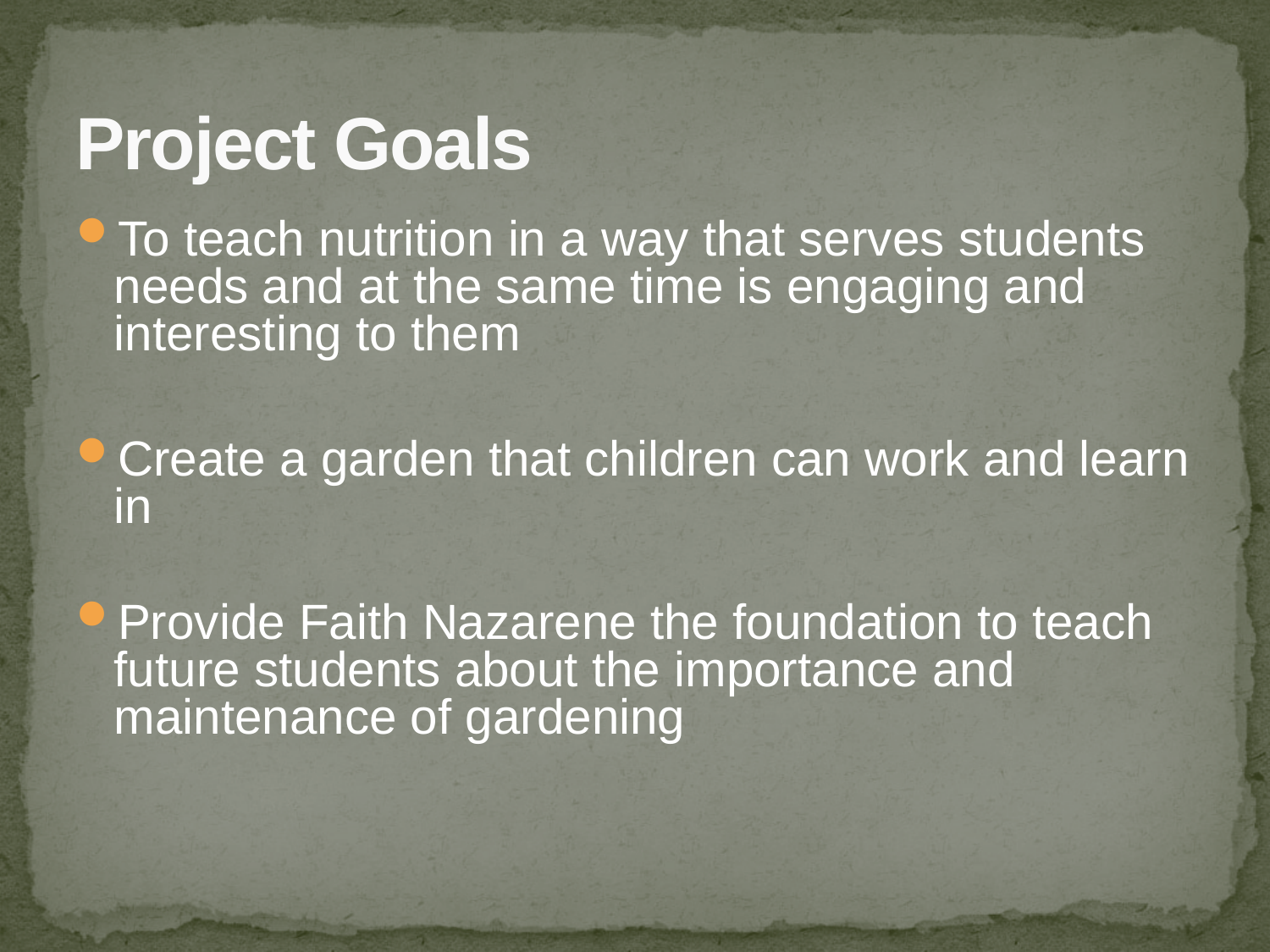

# Project Goals
To teach nutrition in a way that serves students needs and at the same time is engaging and interesting to them

Create a garden that children can work and learn in

Provide Faith Nazarene the foundation to teach future students about the importance and maintenance of gardening